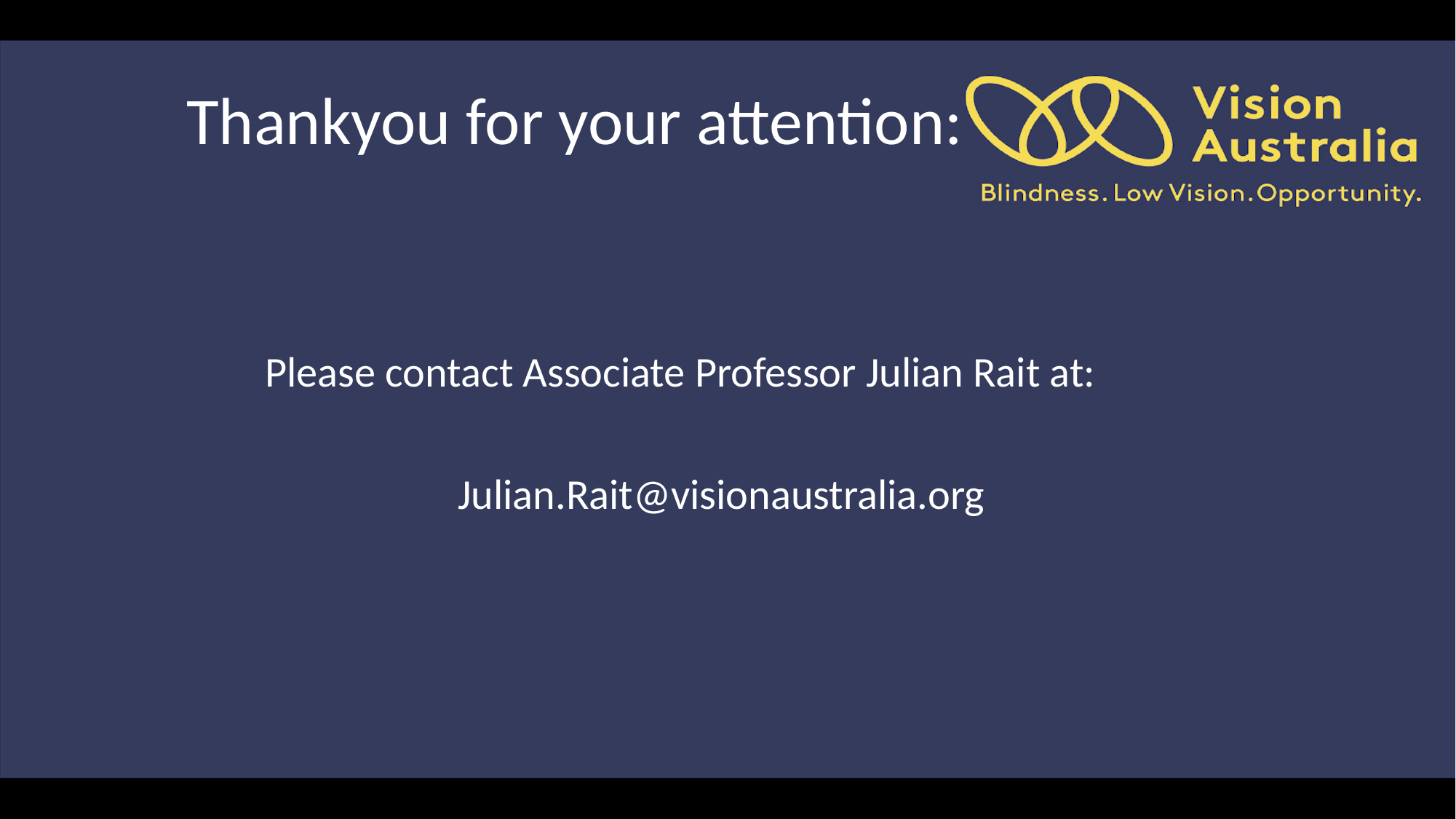

# Thankyou for your attention:

                Please contact Associate Professor Julian Rait at:

                                    Julian.Rait@visionaustralia.org